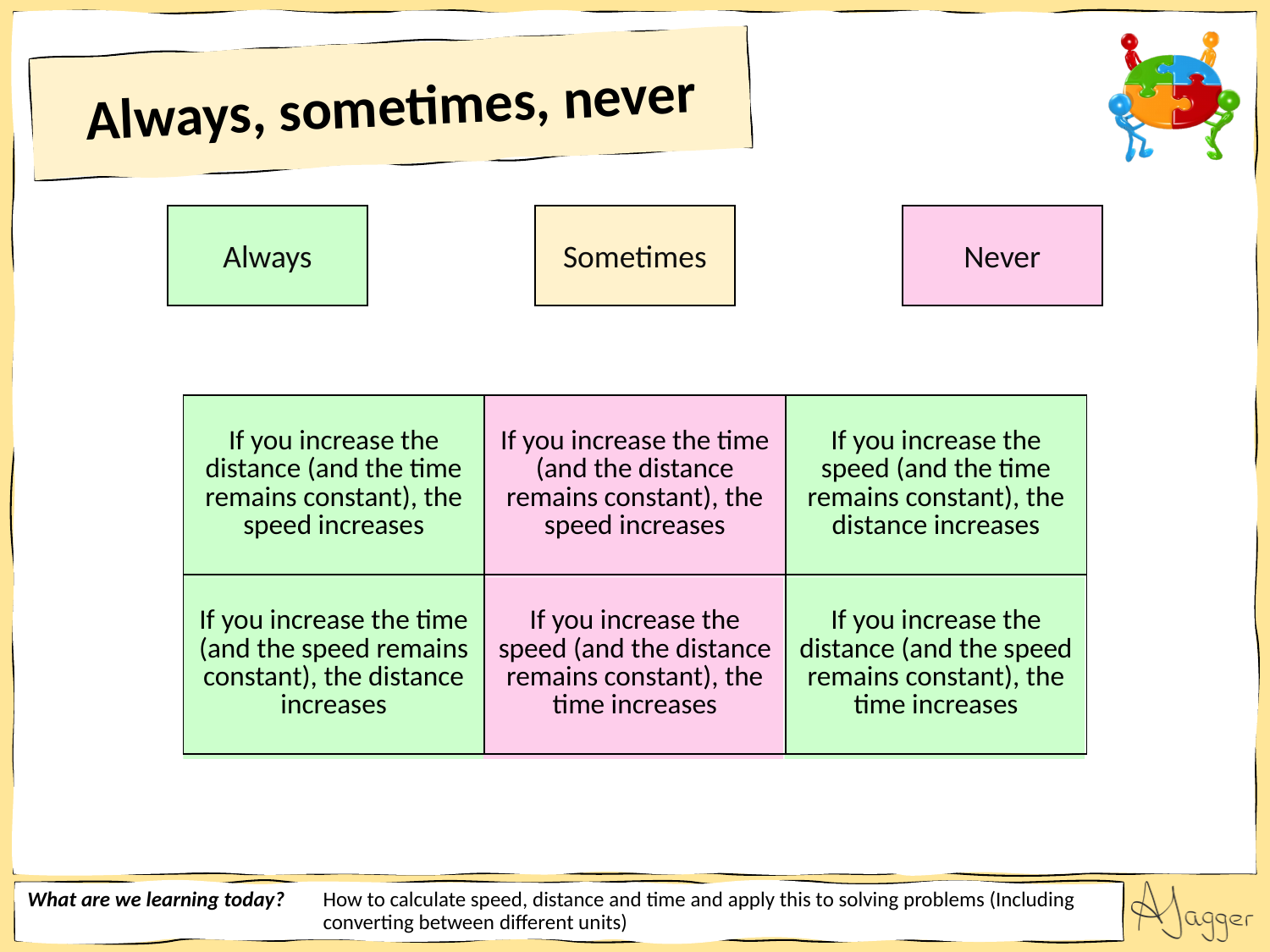

| If you increase the distance (and the time remains constant), the speed increases | If you increase the time (and the distance remains constant), the speed increases | If you increase the speed (and the time remains constant), the distance increases |
| --- | --- | --- |
| If you increase the time (and the speed remains constant), the distance increases | If you increase the speed (and the distance remains constant), the time increases | If you increase the distance (and the speed remains constant), the time increases |